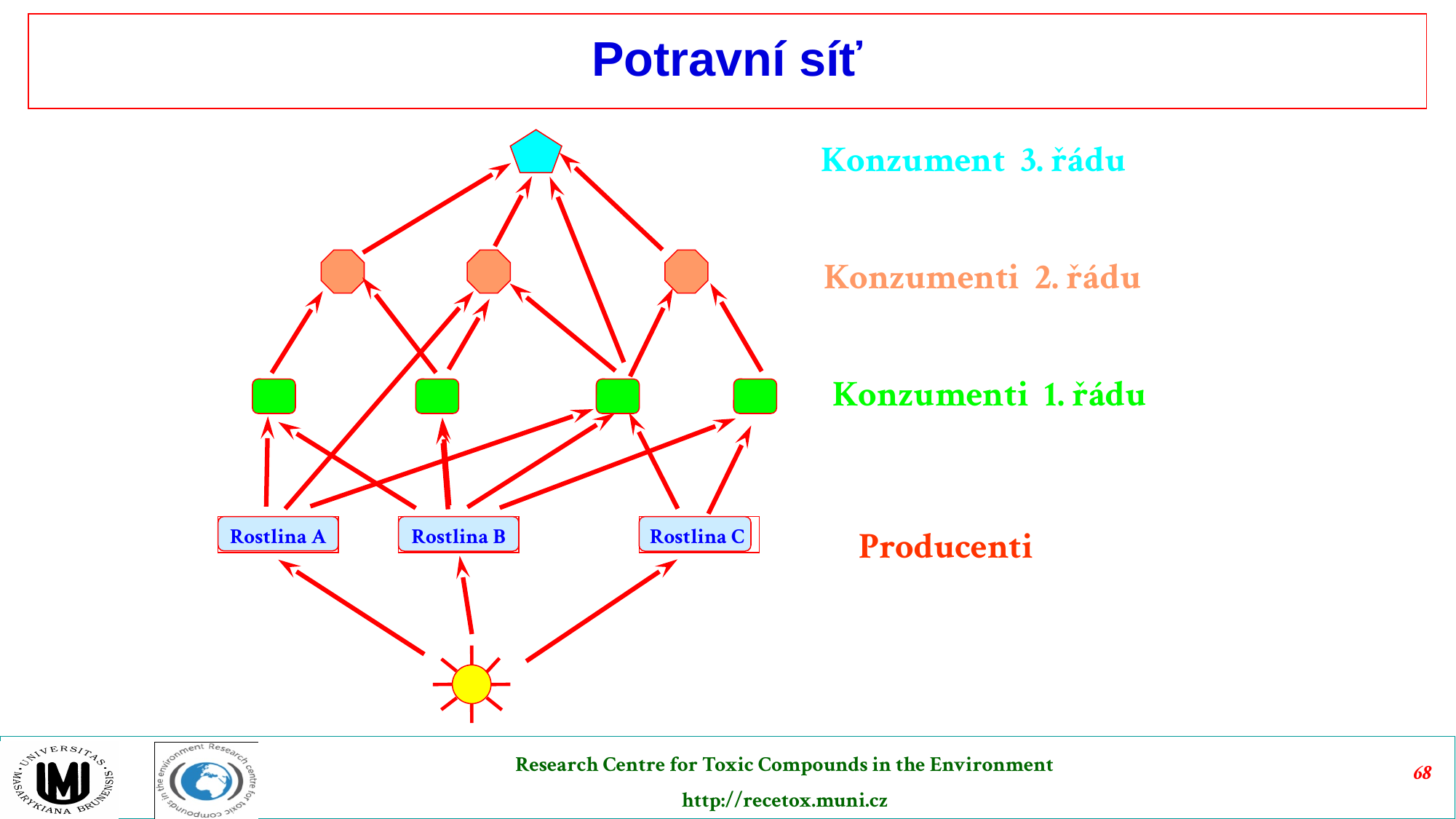

Potravní síť

Rostlina A

Rostlina B

Rostlina C

Konzument  3. řádu
Konzumenti  2. řádu
Konzumenti  1. řádu
Producenti